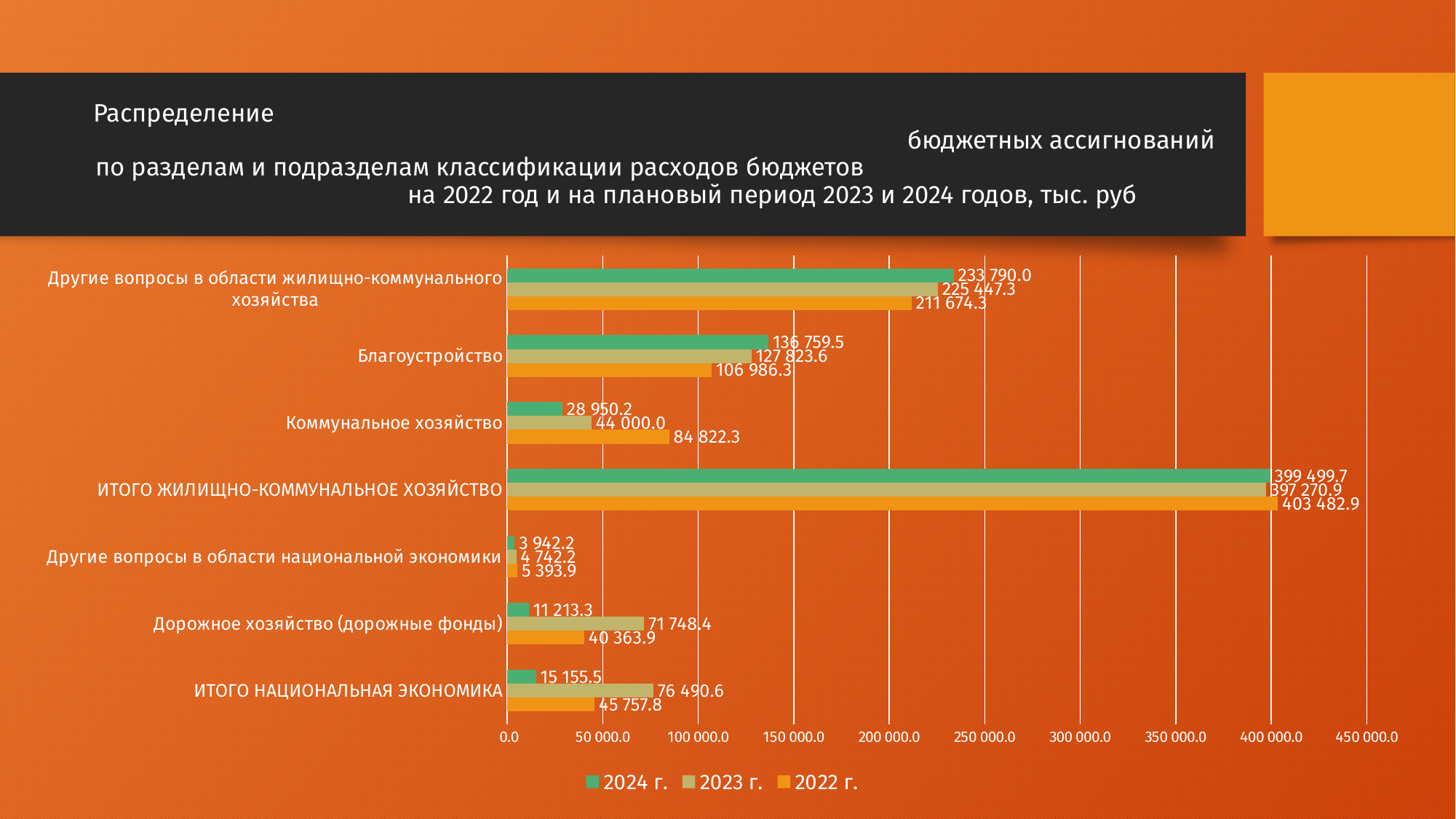

# Распределение                                                                                                                                                                                                                                                                      бюджетных ассигнований по разделам и подразделам классификации расходов бюджетов                                                                                        на 2022 год и на плановый период 2023 и 2024 годов, тыс. руб

### Chart

| Category | 2022 г. | 2023 г. | 2024 г. |
|---|---|---|---|
| ИТОГО НАЦИОНАЛЬНАЯ ЭКОНОМИКА | 45757.8 | 76490.6 | 15155.5 |
| Дорожное хозяйство (дорожные фонды) | 40363.9 | 71748.4 | 11213.3 |
| Другие вопросы в области национальной экономики | 5393.9 | 4742.2 | 3942.2 |
| ИТОГО ЖИЛИЩНО-КОММУНАЛЬНОЕ ХОЗЯЙСТВО | 403482.9 | 397270.9 | 399499.7 |
| Коммунальное хозяйство | 84822.3 | 44000.0 | 28950.2 |
| Благоустройство | 106986.3 | 127823.6 | 136759.5 |
| Другие вопросы в области жилищно-коммунального хозяйства | 211674.3 | 225447.3 | 233790.0 |